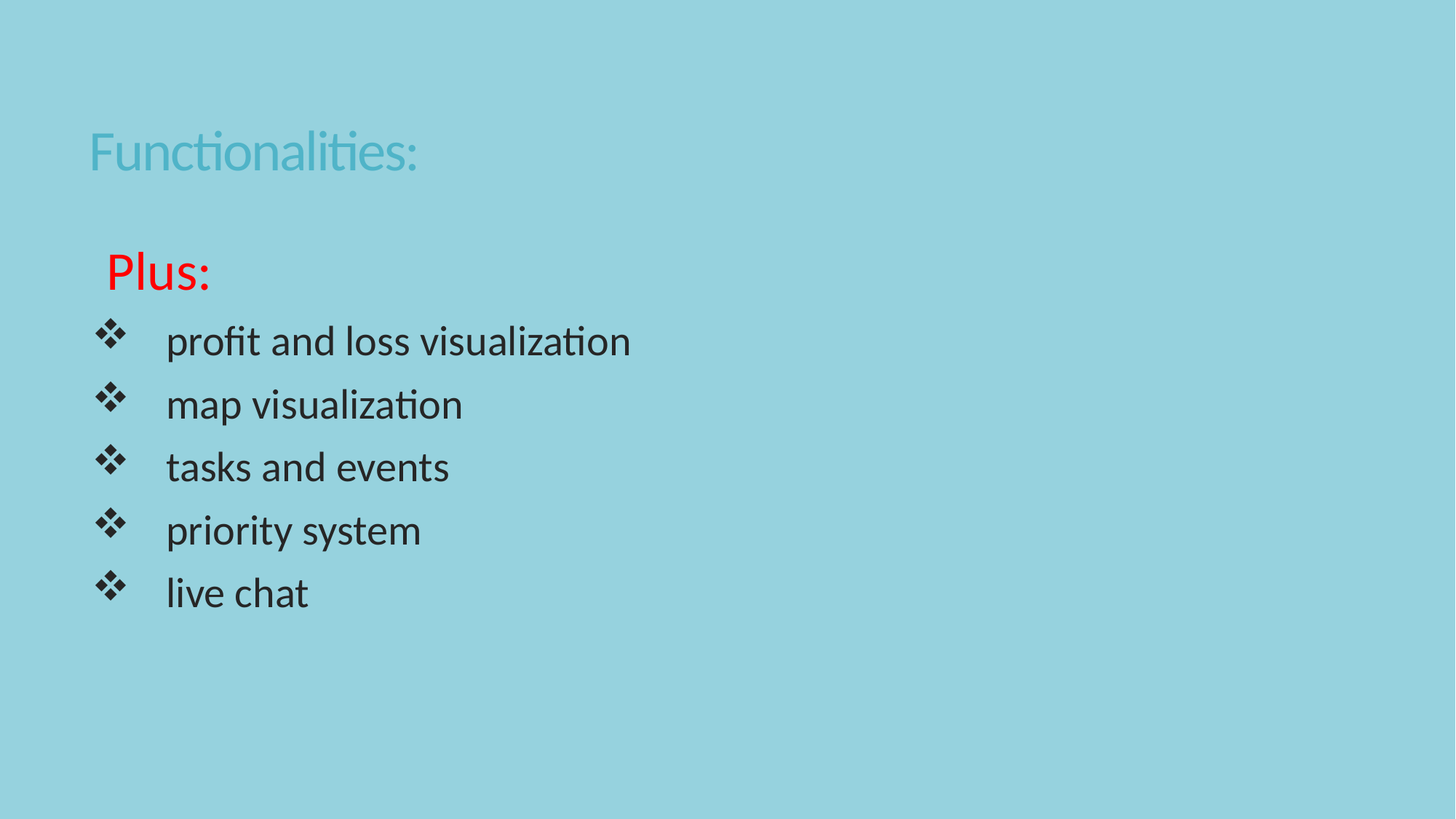

# Functionalities:
Plus:
profit and loss visualization
map visualization
tasks and events
priority system
live chat